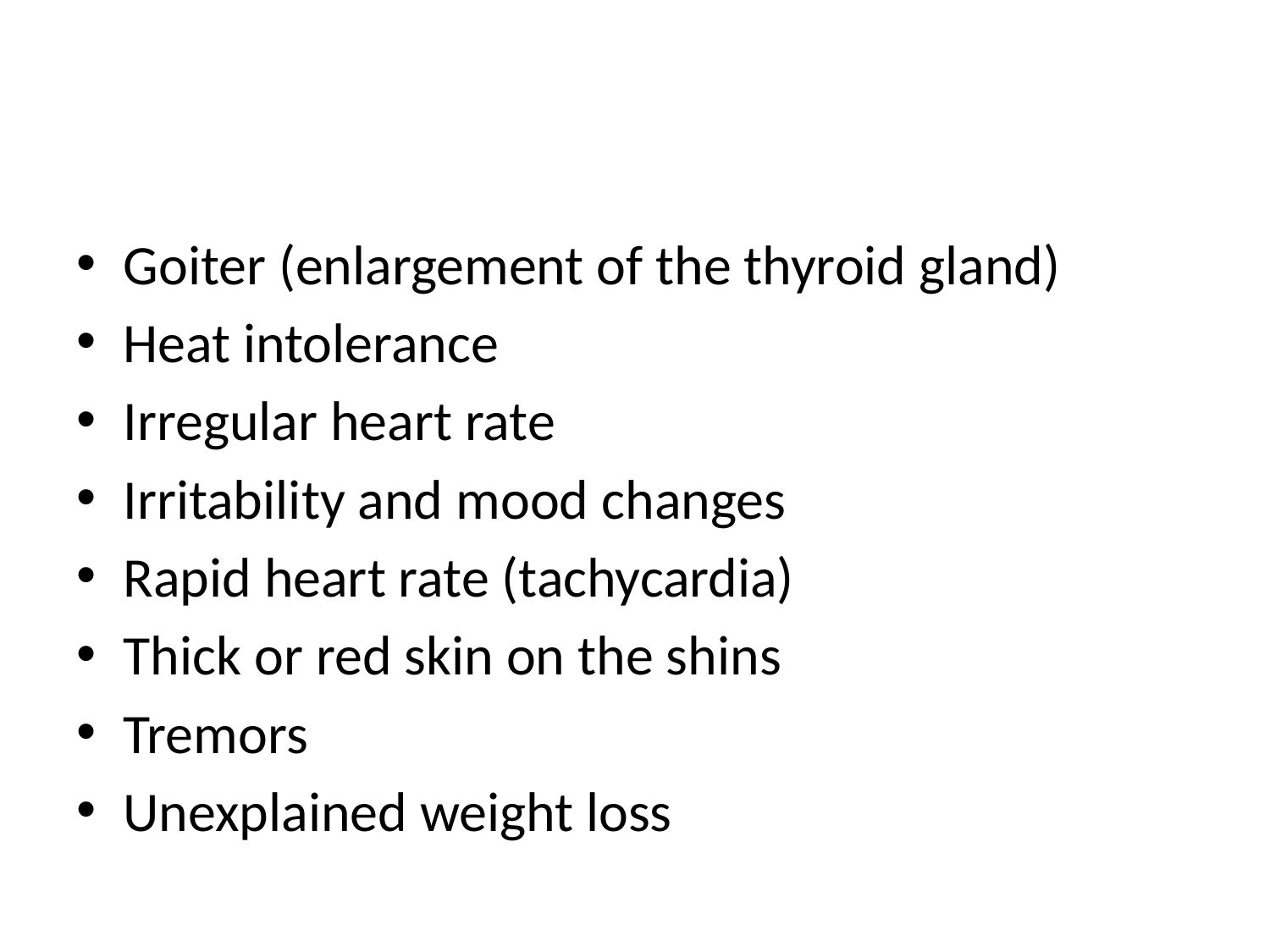

#
Goiter (enlargement of the thyroid gland)
Heat intolerance
Irregular heart rate
Irritability and mood changes
Rapid heart rate (tachycardia)
Thick or red skin on the shins
Tremors
Unexplained weight loss